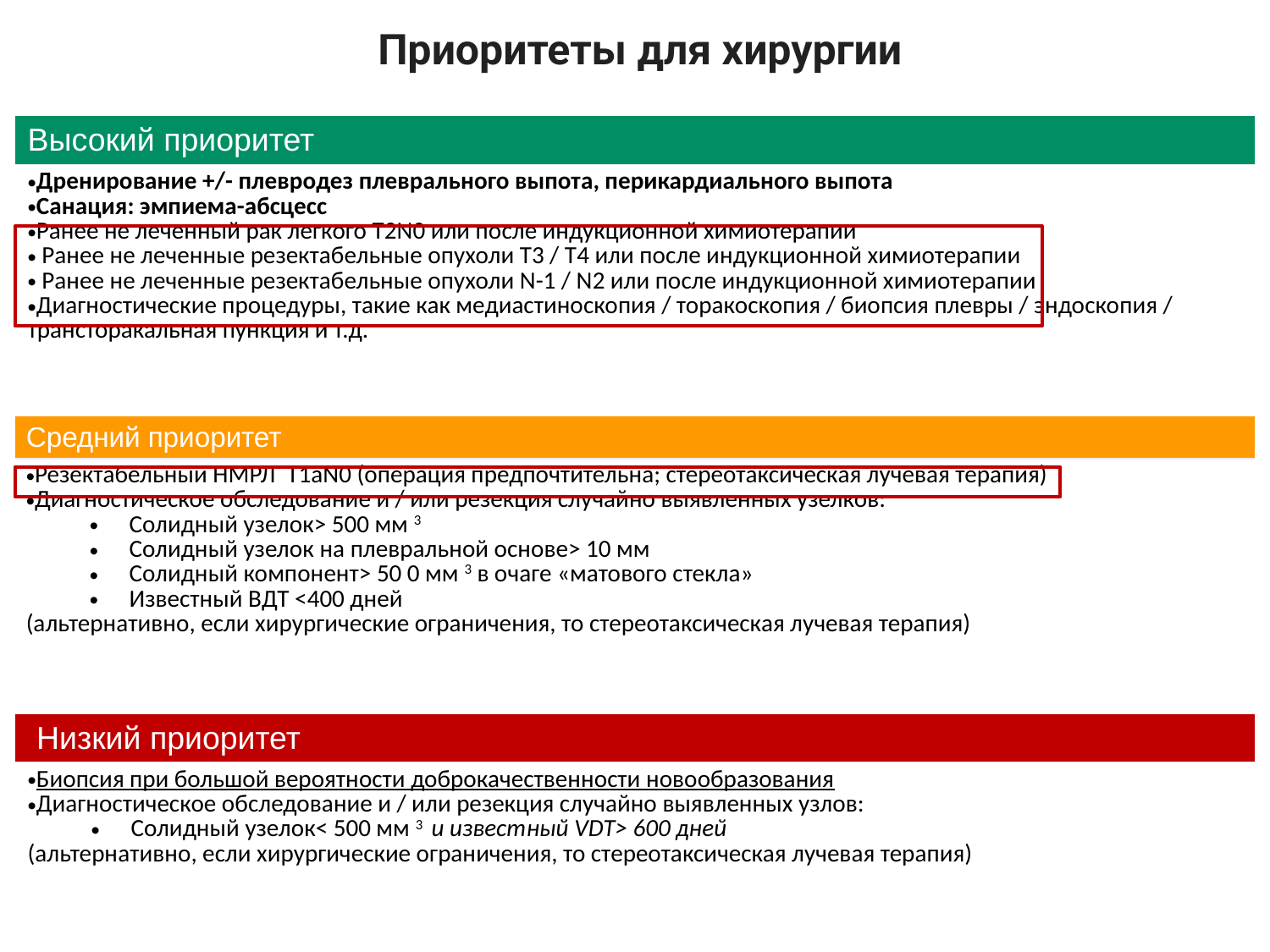

# Приоритеты для хирургии
| Высокий приоритет |
| --- |
| Дренирование +/- плевродез плеврального выпота, перикардиального выпота Санация: эмпиема-абсцесс Ранее не леченный рак легкого T2N0 или после индукционной химиотерапии Ранее не леченные резектабельные опухоли T3 / T4 или после индукционной химиотерапии Ранее не леченные резектабельные опухоли N-1 / N2 или после индукционной химиотерапии Диагностические процедуры, такие как медиастиноскопия / торакоскопия / биопсия плевры / эндоскопия / трансторакальная пункция и т.д. |

| Средний приоритет |
| --- |
| Резектабельный НМРЛ T1аN0 (операция предпочтительна; стереотаксическая лучевая терапия) Диагностическое обследование и / или резекция случайно выявленных узелков: Солидный узелок> 500 мм 3 Солидный узелок на плевральной основе> 10 мм Солидный компонент> 50 0 мм 3 в очаге «матового стекла» Известный ВДТ <400 дней (альтернативно, если хирургические ограничения, то стереотаксическая лучевая терапия) |

| Низкий приоритет |
| --- |
| Биопсия при большой вероятности доброкачественности новообразования Диагностическое обследование и / или резекция случайно выявленных узлов: Солидный узелок< 500 мм 3  и известный VDT> 600 дней (альтернативно, если хирургические ограничения, то стереотаксическая лучевая терапия) |